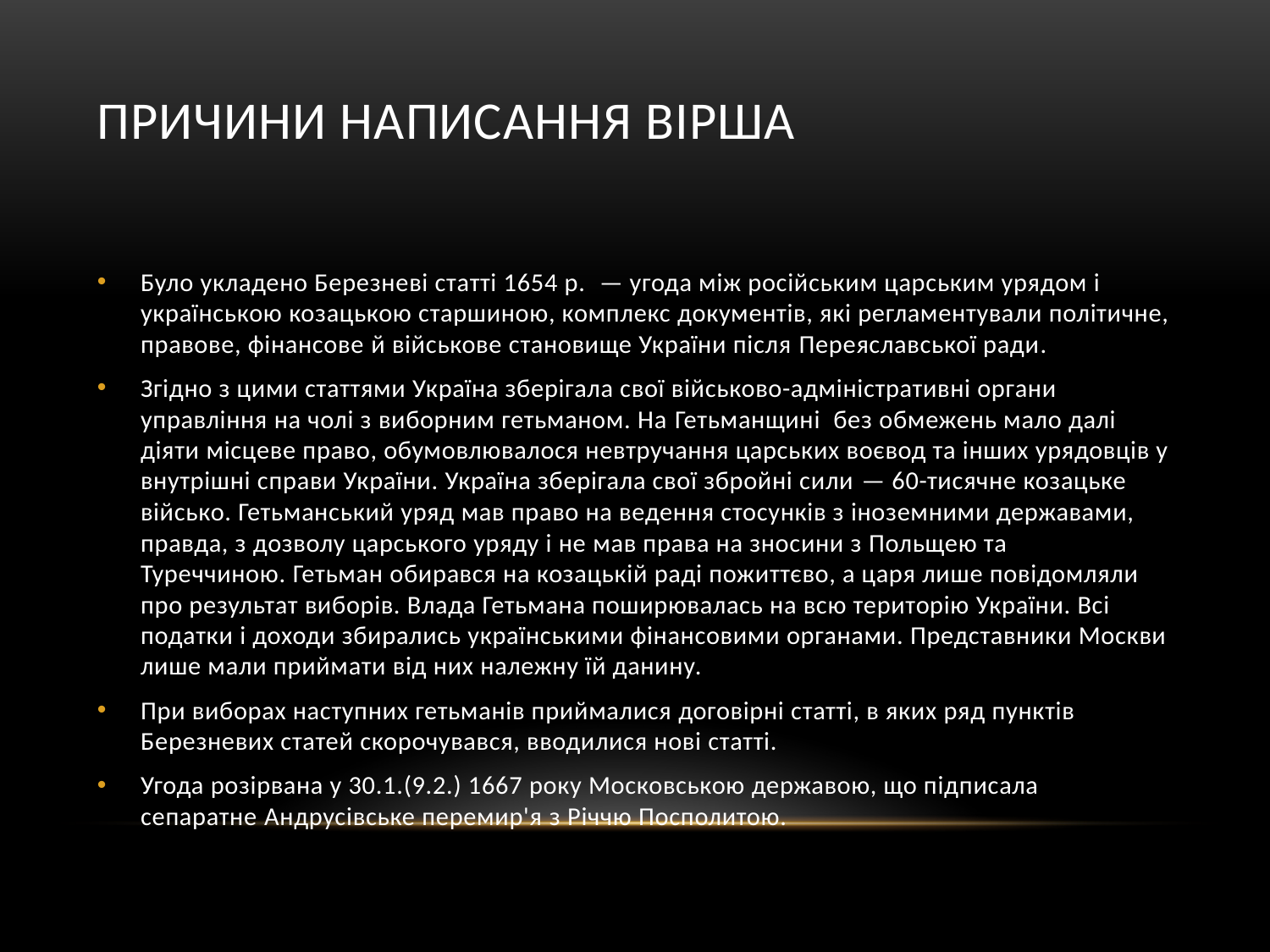

# Причини написання вірша

Було укладено Березневі статті 1654 р.  — угода між російським царським урядом і українською козацькою старшиною, комплекс документів, які регламентували політичне, правове, фінансове й військове становище України після Переяславської ради.
Згідно з цими статтями Україна зберігала свої військово-адміністративні органи управління на чолі з виборним гетьманом. На Гетьманщині  без обмежень мало далі діяти місцеве право, обумовлювалося невтручання царських воєвод та інших урядовців у внутрішні справи України. Україна зберігала свої збройні сили — 60-тисячне козацьке військо. Гетьманський уряд мав право на ведення стосунків з іноземними державами, правда, з дозволу царського уряду і не мав права на зносини з Польщею та Туреччиною. Гетьман обирався на козацькій раді пожиттєво, а царя лише повідомляли про результат виборів. Влада Гетьмана поширювалась на всю територію України. Всі податки і доходи збирались українськими фінансовими органами. Представники Москви лише мали приймати від них належну їй данину.
При виборах наступних гетьманів приймалися договірні статті, в яких ряд пунктів Березневих статей скорочувався, вводилися нові статті.
Угода розірвана у 30.1.(9.2.) 1667 року Московською державою, що підписала сепаратне Андрусівське перемир'я з Річчю Посполитою.